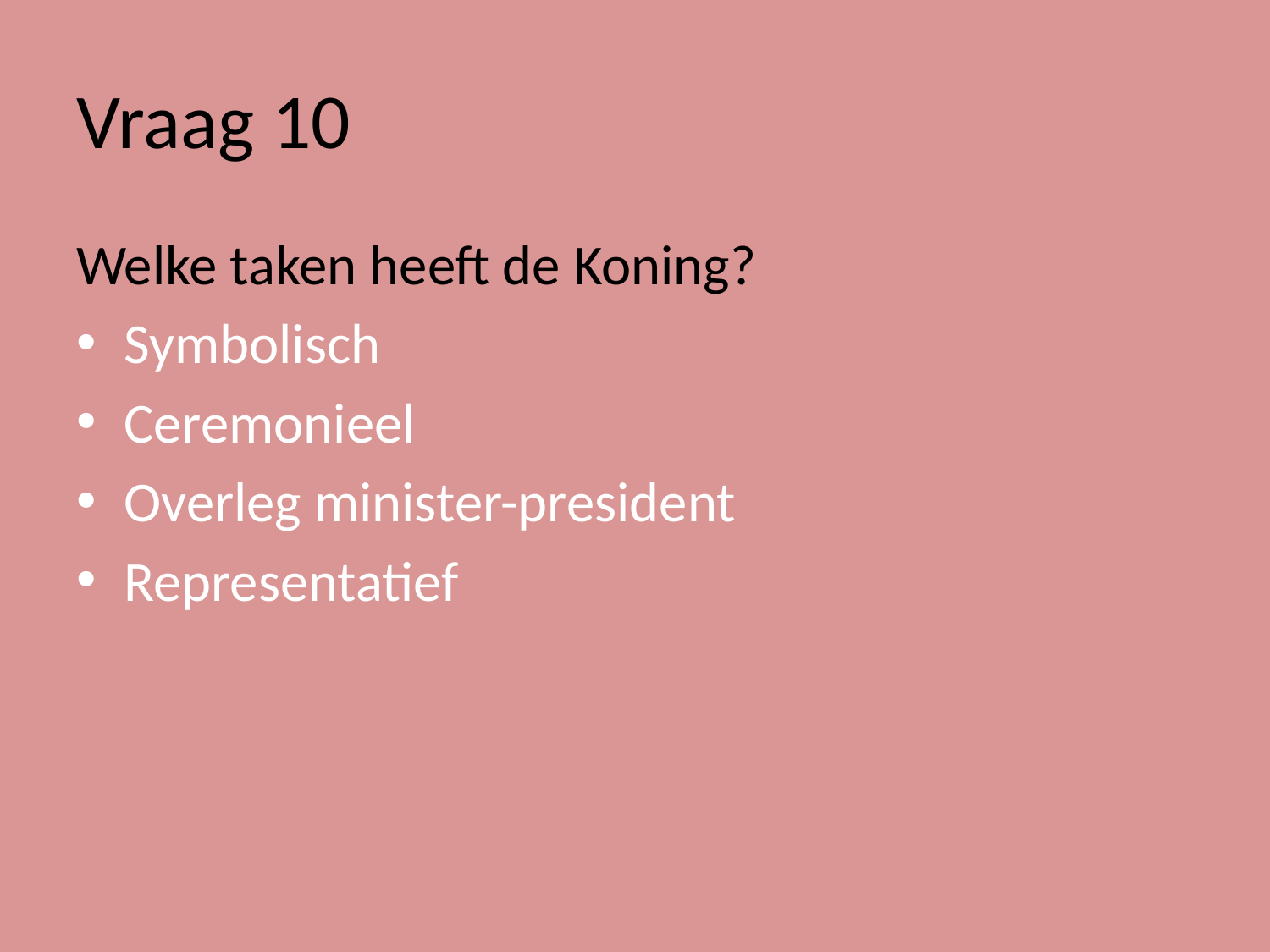

# Vraag 10
Welke taken heeft de Koning?
Symbolisch
Ceremonieel
Overleg minister-president
Representatief